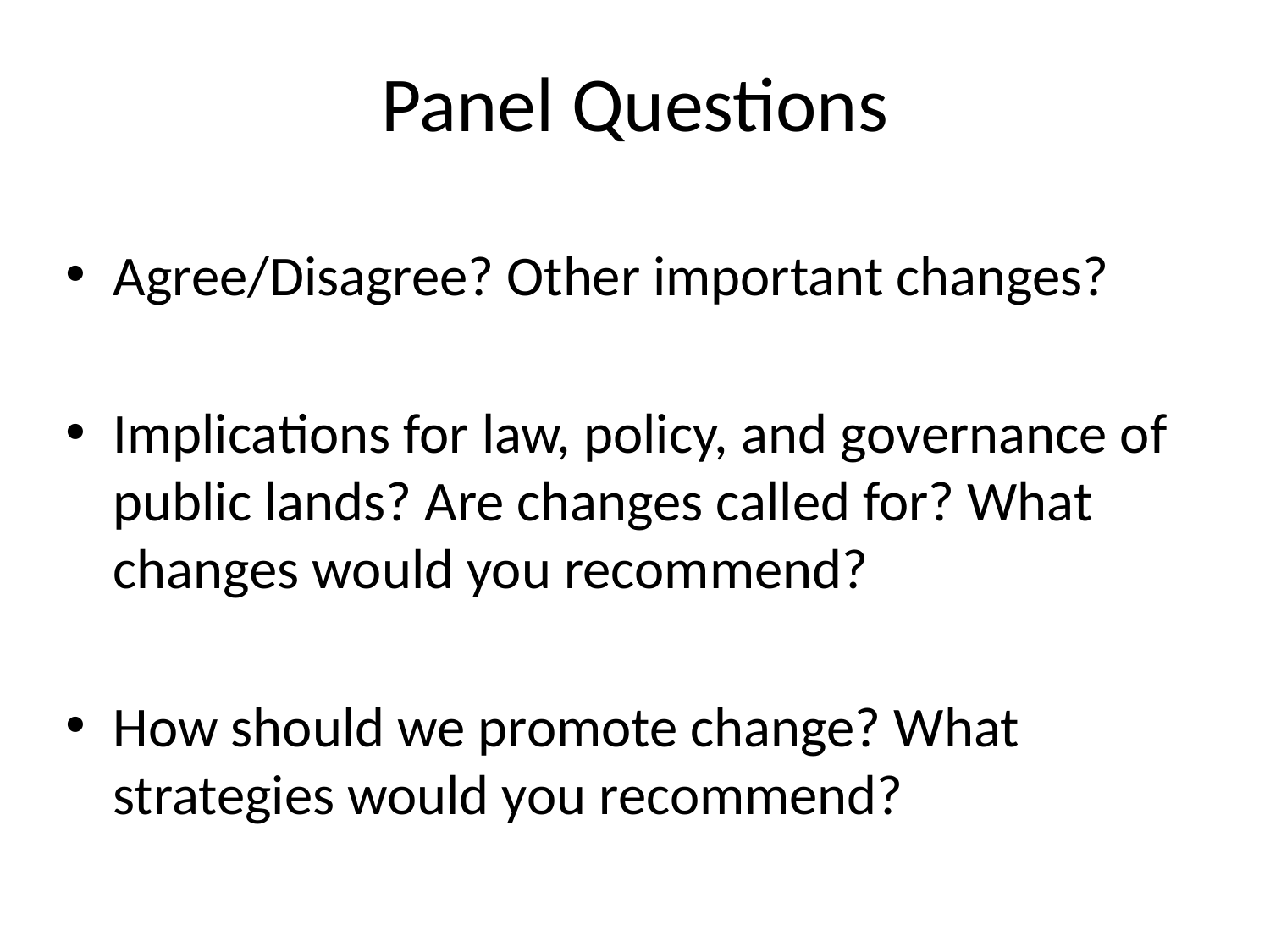

# Panel Questions
Agree/Disagree? Other important changes?

Implications for law, policy, and governance of public lands? Are changes called for? What changes would you recommend?

How should we promote change? What strategies would you recommend?